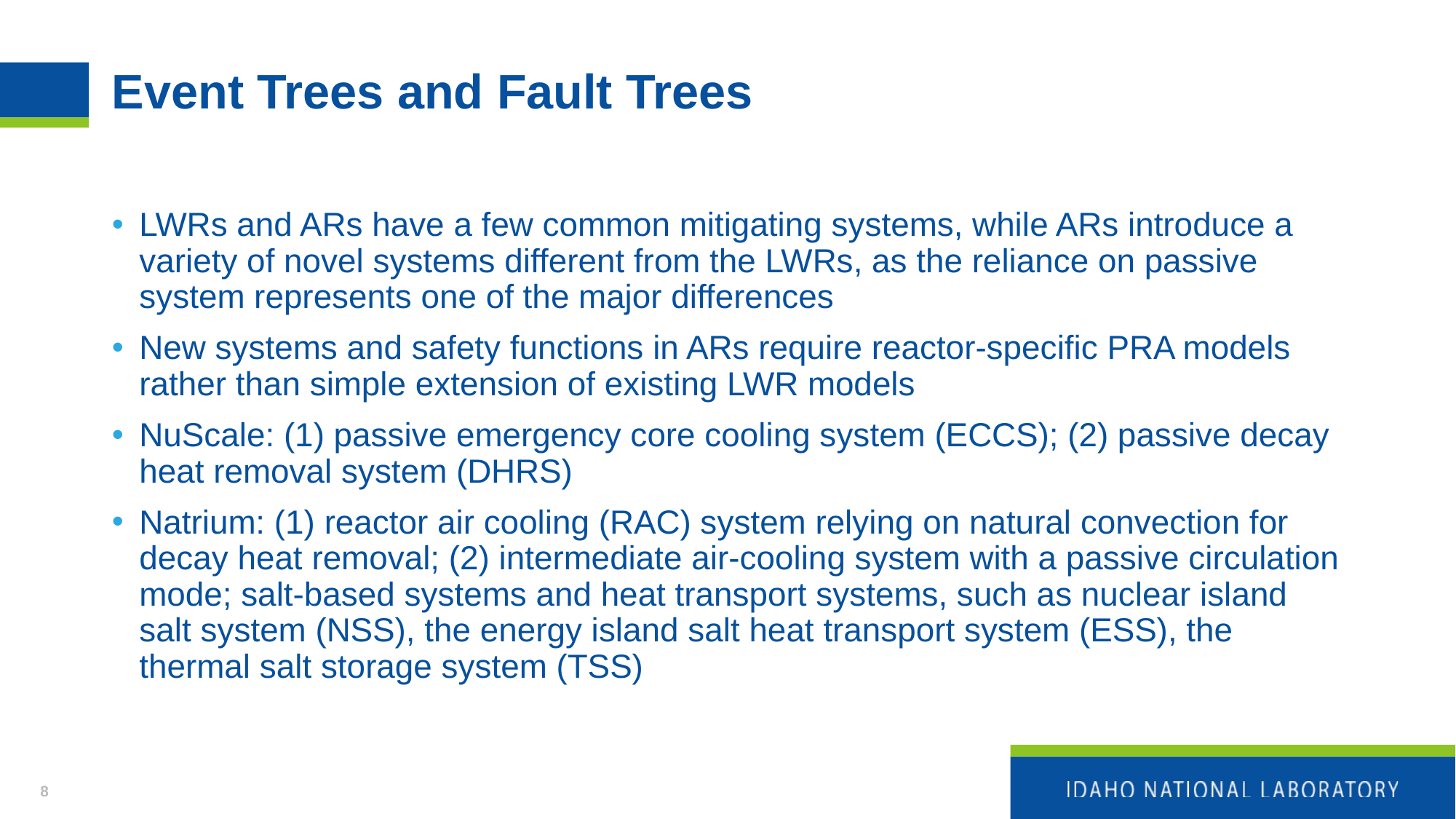

# Event Trees and Fault Trees
LWRs and ARs have a few common mitigating systems, while ARs introduce a variety of novel systems different from the LWRs, as the reliance on passive system represents one of the major differences
New systems and safety functions in ARs require reactor-specific PRA models rather than simple extension of existing LWR models
NuScale: (1) passive emergency core cooling system (ECCS); (2) passive decay heat removal system (DHRS)
Natrium: (1) reactor air cooling (RAC) system relying on natural convection for decay heat removal; (2) intermediate air-cooling system with a passive circulation mode; salt-based systems and heat transport systems, such as nuclear island salt system (NSS), the energy island salt heat transport system (ESS), the thermal salt storage system (TSS)
8